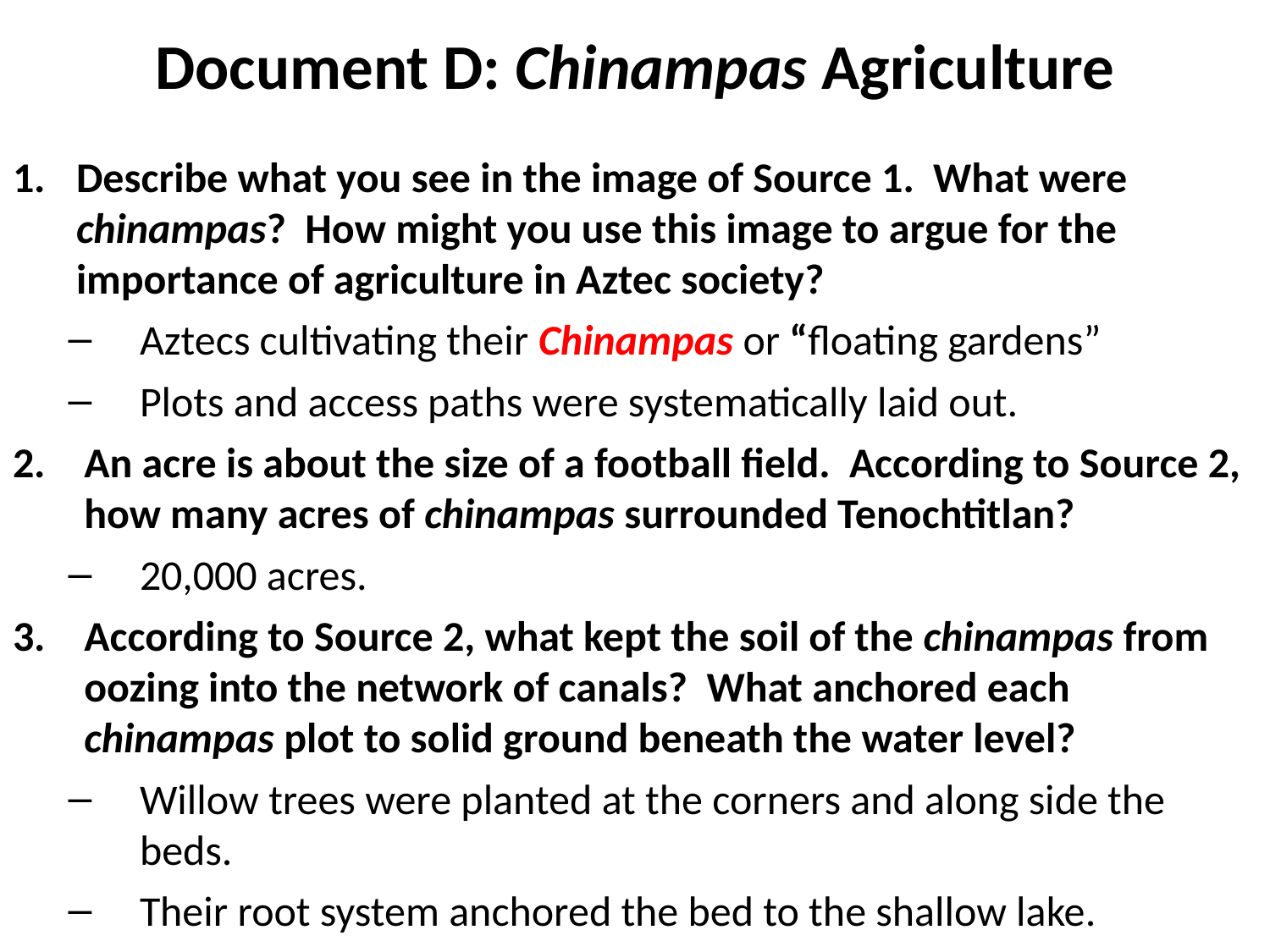

# Document D: Chinampas Agriculture
Describe what you see in the image of Source 1.  What were chinampas?  How might you use this image to argue for the importance of agriculture in Aztec society?
Aztecs cultivating their Chinampas or “floating gardens”
Plots and access paths were systematically laid out.
An acre is about the size of a football field.  According to Source 2, how many acres of chinampas surrounded Tenochtitlan?
20,000 acres.
According to Source 2, what kept the soil of the chinampas from oozing into the network of canals?  What anchored each chinampas plot to solid ground beneath the water level?
Willow trees were planted at the corners and along side the beds.
Their root system anchored the bed to the shallow lake.